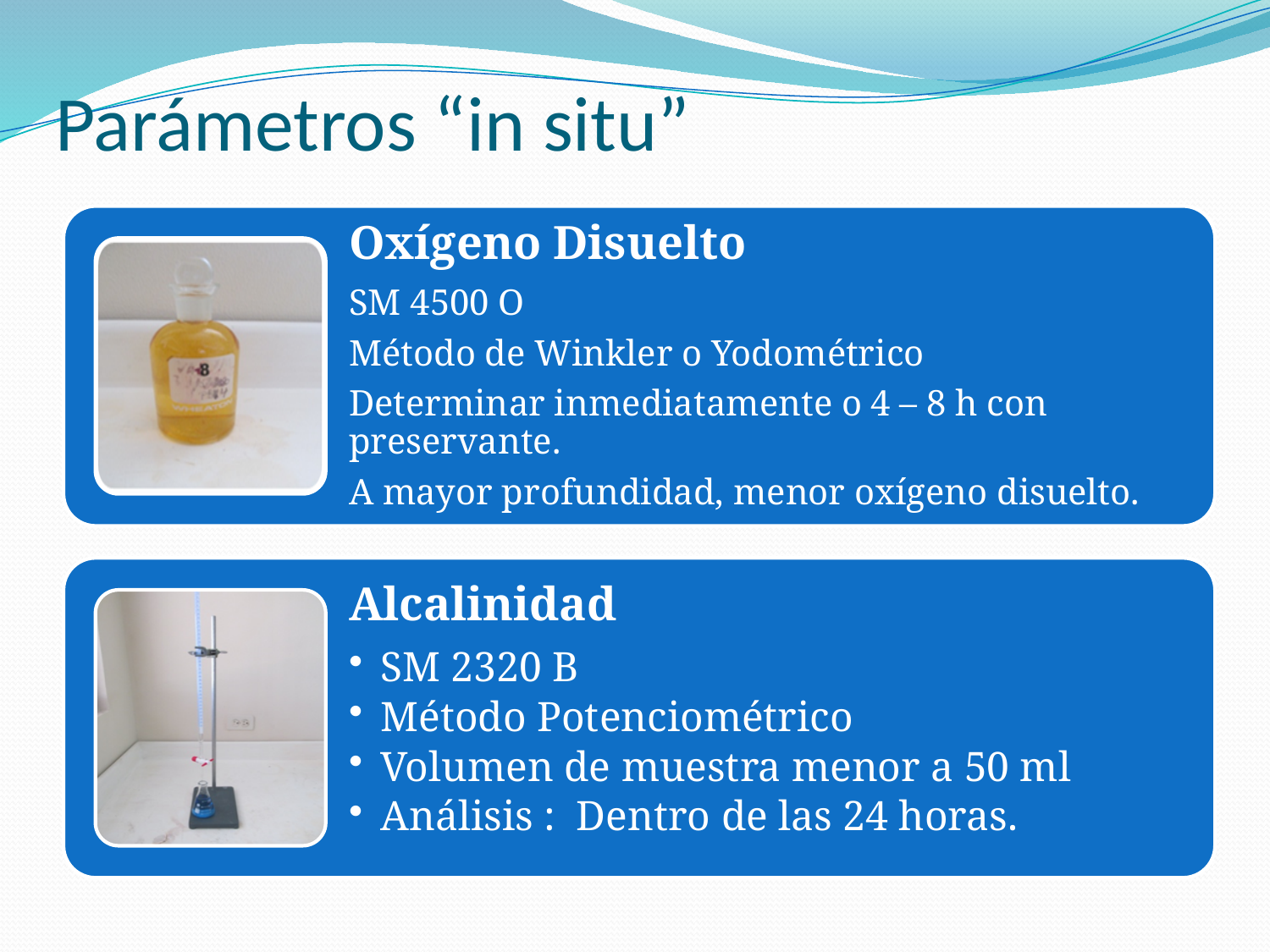

# Parámetros “in situ”
Oxígeno Disuelto
SM 4500 O
Método de Winkler o Yodométrico
Determinar inmediatamente o 4 – 8 h con preservante.
A mayor profundidad, menor oxígeno disuelto.
Alcalinidad
SM 2320 B
Método Potenciométrico
Volumen de muestra menor a 50 ml
Análisis :  Dentro de las 24 horas.